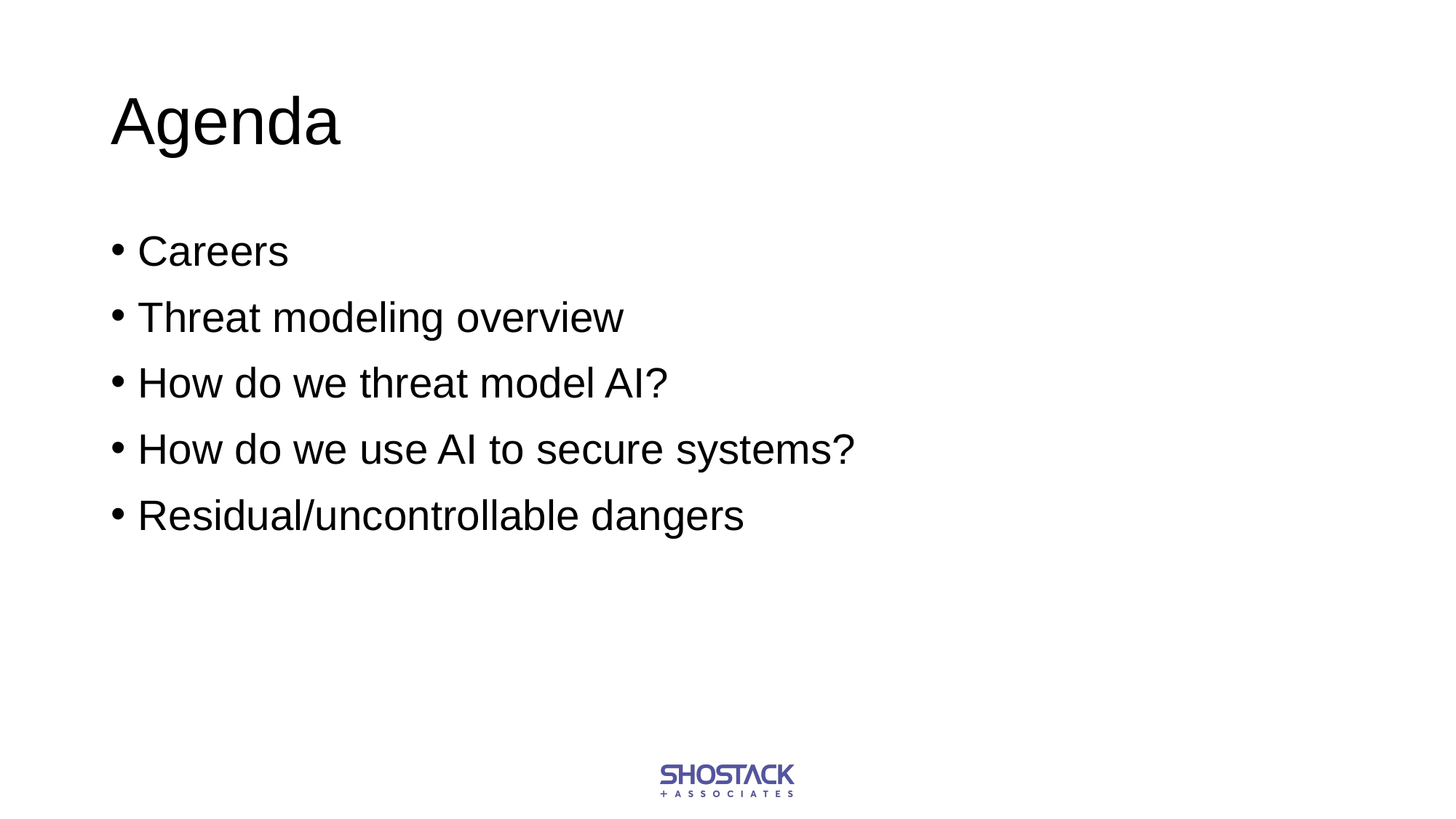

# Agenda
Careers
Threat modeling overview
How do we threat model AI?
How do we use AI to secure systems?
Residual/uncontrollable dangers